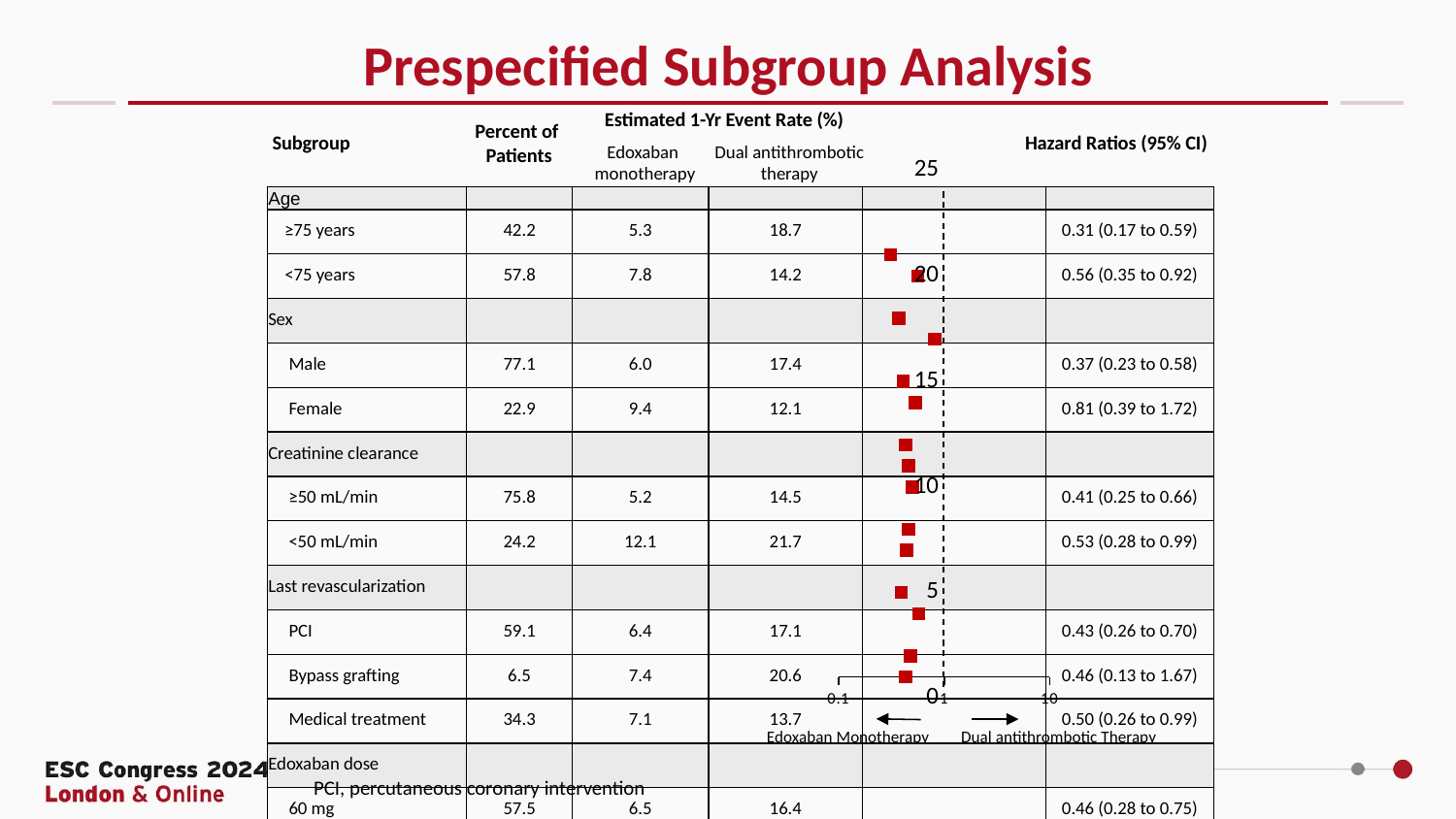

Prespecified Subgroup Analysis
Estimated 1-Yr Event Rate (%)
Percent of
Patients
Subgroup
Hazard Ratios (95% CI)
Edoxaban
monotherapy
Dual antithrombotic therapy

### Chart

| Category | position |
|---|---|
| Age |  |  |  |  |  |
| --- | --- | --- | --- | --- | --- |
| ≥75 years | 42.2 | 5.3 | 18.7 |  | 0.31 (0.17 to 0.59) |
| <75 years | 57.8 | 7.8 | 14.2 |  | 0.56 (0.35 to 0.92) |
| Sex |  |  |  |  |  |
| Male | 77.1 | 6.0 | 17.4 |  | 0.37 (0.23 to 0.58) |
| Female | 22.9 | 9.4 | 12.1 |  | 0.81 (0.39 to 1.72) |
| Creatinine clearance |  |  |  |  |  |
| ≥50 mL/min | 75.8 | 5.2 | 14.5 |  | 0.41 (0.25 to 0.66) |
| <50 mL/min | 24.2 | 12.1 | 21.7 |  | 0.53 (0.28 to 0.99) |
| Last revascularization |  |  |  |  |  |
| PCI | 59.1 | 6.4 | 17.1 |  | 0.43 (0.26 to 0.70) |
| Bypass grafting | 6.5 | 7.4 | 20.6 |  | 0.46 (0.13 to 1.67) |
| Medical treatment | 34.3 | 7.1 | 13.7 |  | 0.50 (0.26 to 0.99) |
| Edoxaban dose |  |  |  |  |  |
| 60 mg | 57.5 | 6.5 | 16.4 |  | 0.46 (0.28 to 0.75) |
| 30 mg | 42.5 | 7.5 | 16.1 |  | 0.44 (0.24 to 0.79) |
| Risk of stroke |  |  |  |  |  |
| CHA2DS2-VASc ≥4 | 67.3 | 6.1 | 16.2 |  | 0.39 (0.24 to 0.63) |
| CHA2DS2-VASc <4 | 32.7 | 8.2 | 16.3 |  | 0.57 (0.31 to 1.05) |
| Risk of bleeding |  |  |  |  |  |
| HAS-BLED ≥3 | 31.8 | 7.7 | 15.1 |  | 0.48 (0.25 to 0.93) |
| HAS-BLED <3 | 68.2 | 6.5 | 16.9 |  | 0.43 (0.27 to 0.69) |
Dual antithrombotic Therapy
Better
Edoxaban Monotherapy
Better
PCI, percutaneous coronary intervention